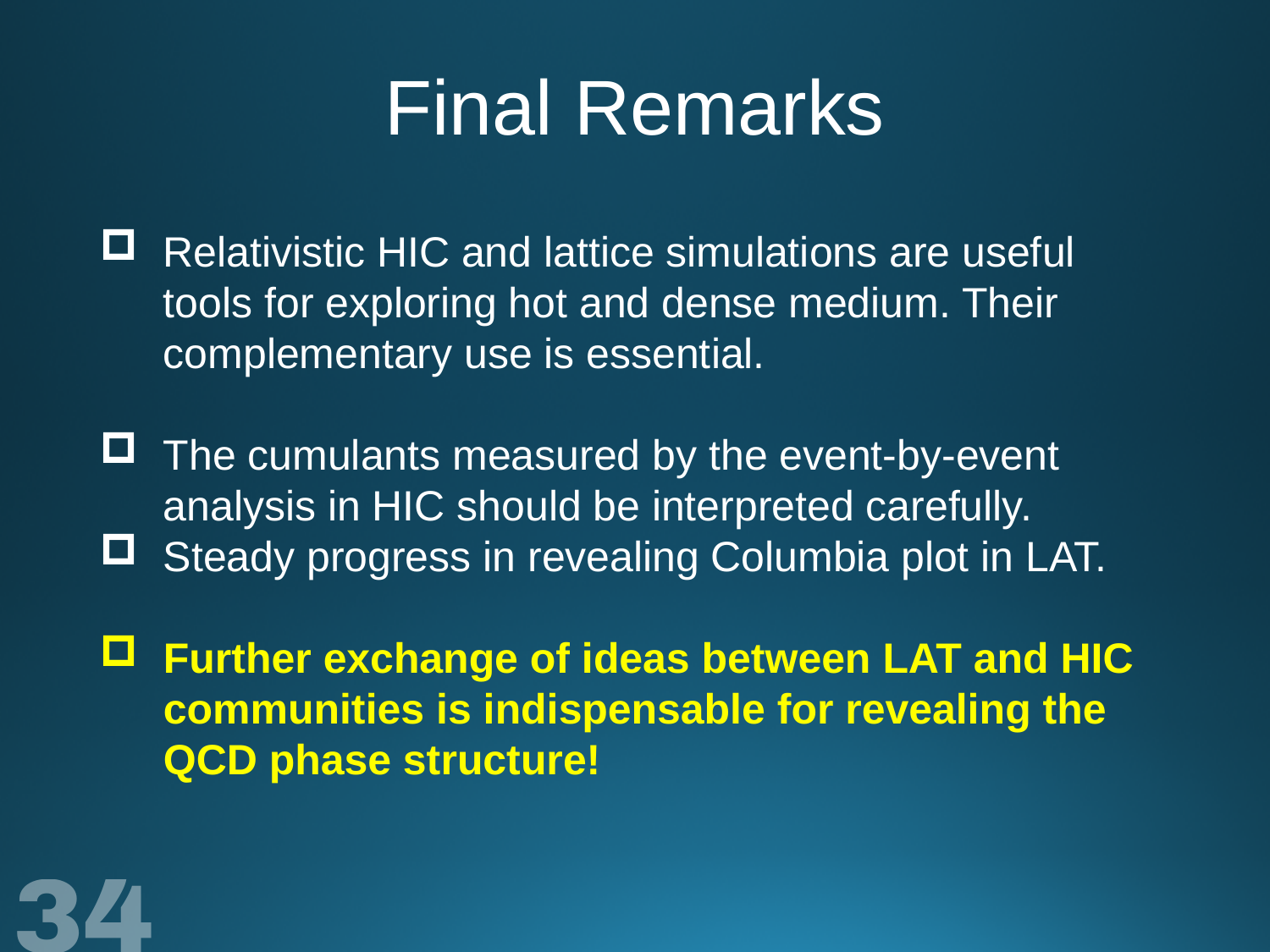

# Final Remarks
Relativistic HIC and lattice simulations are useful tools for exploring hot and dense medium. Their complementary use is essential.

The cumulants measured by the event-by-event analysis in HIC should be interpreted carefully.
Steady progress in revealing Columbia plot in LAT.

Further exchange of ideas between LAT and HIC communities is indispensable for revealing the QCD phase structure!
34